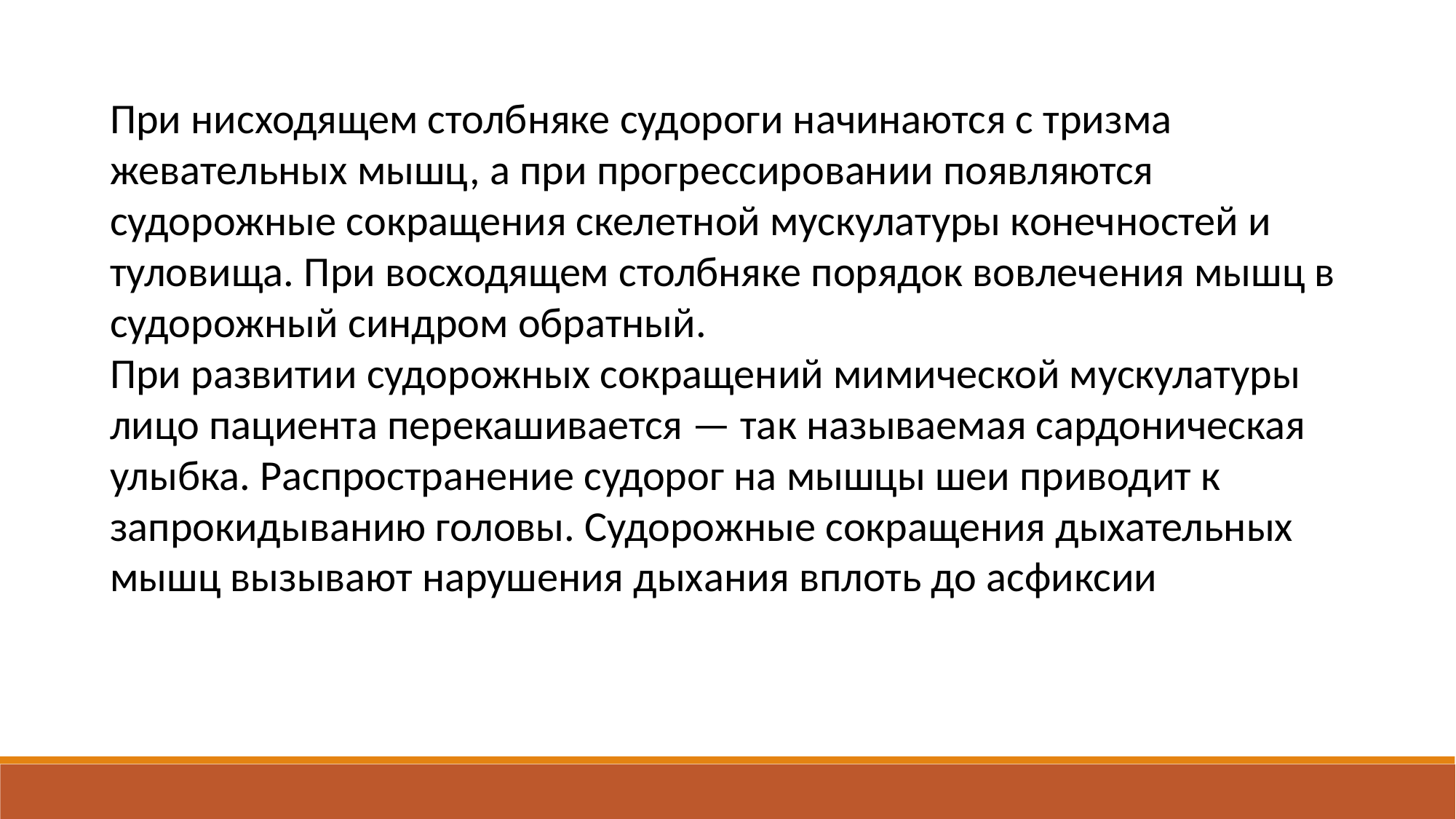

При нисходящем столбняке судороги начинаются с тризма жевательных мышц, а при прогрессировании появляются судорожные сокращения скелетной мускулатуры конечностей и туловища. При восходящем столбняке порядок вовлечения мышц в судорожный синдром обратный.
При развитии судорожных сокращений мимической мускулатуры лицо пациента перекашивается — так называемая сардоническая улыбка. Распространение судорог на мышцы шеи приводит к запрокидыванию головы. Судорожные сокращения дыхательных мышц вызывают нарушения дыхания вплоть до асфиксии